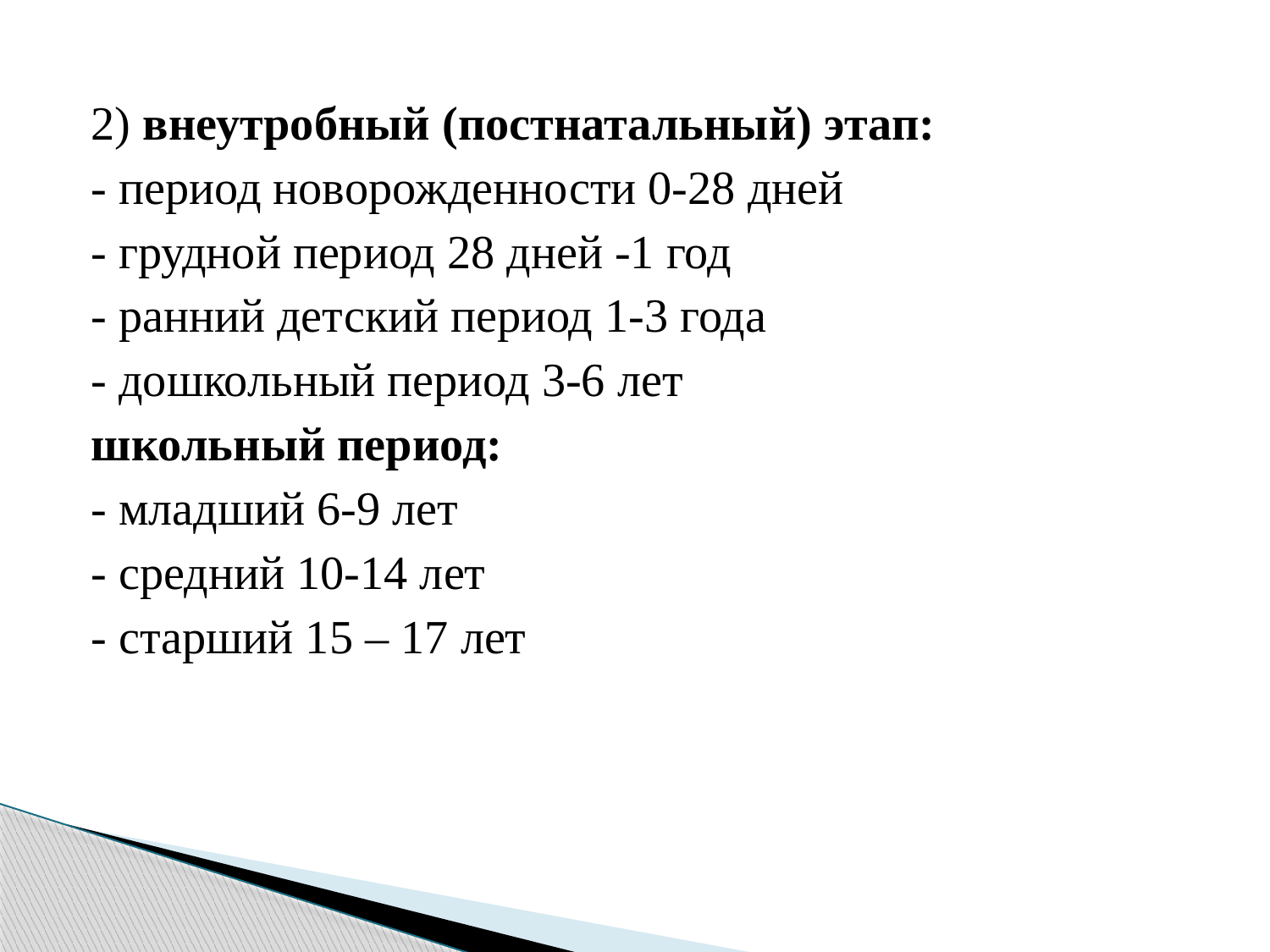

#
2) внеутробный (постнатальный) этап:
- период новорожденности 0-28 дней
- грудной период 28 дней -1 год
- ранний детский период 1-3 года
- дошкольный период 3-6 лет
школьный период:
- младший 6-9 лет
- средний 10-14 лет
- старший 15 – 17 лет